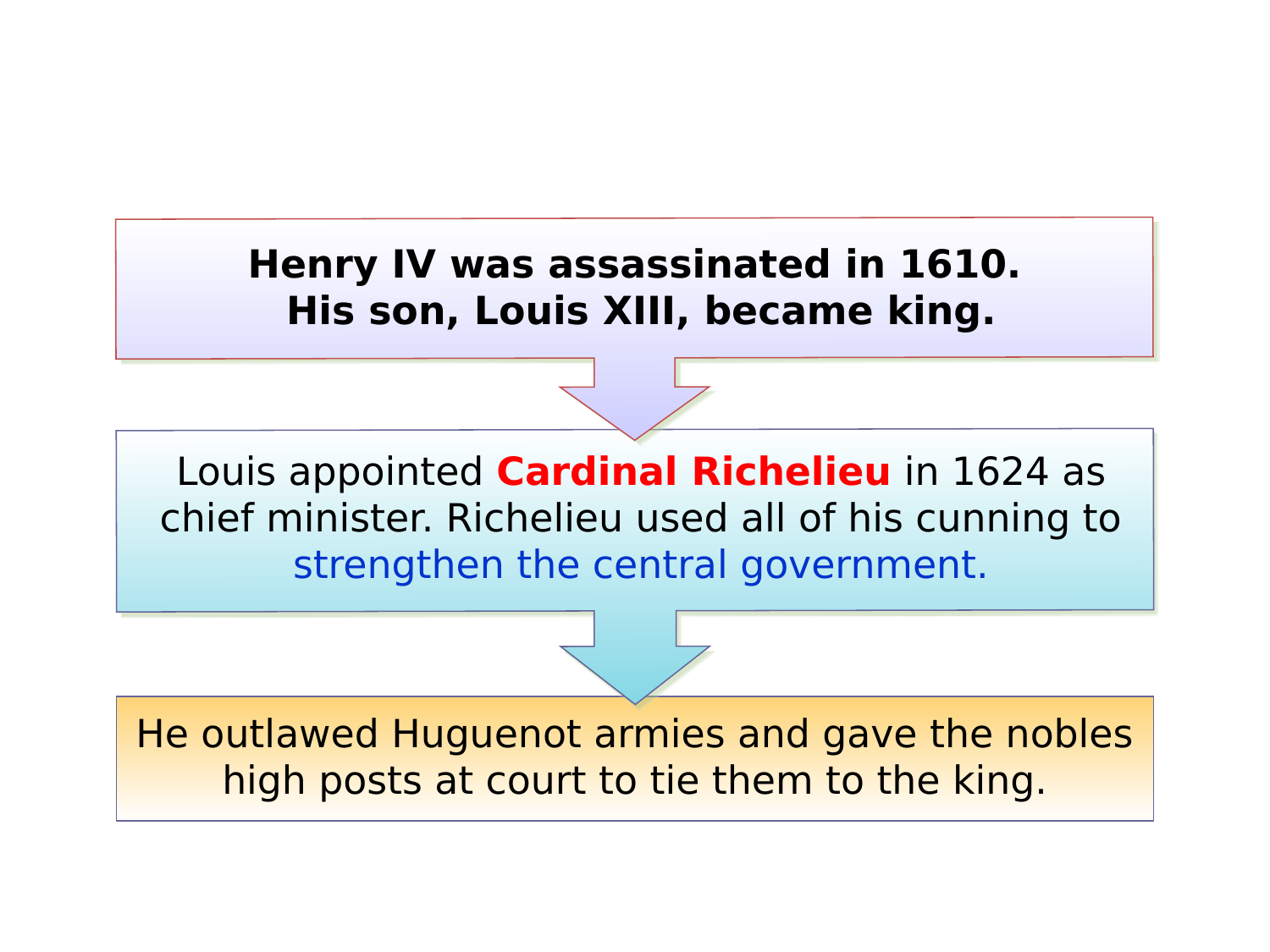

Henry IV was assassinated in 1610.
His son, Louis XIII, became king.

Louis appointed Cardinal Richelieu in 1624 as chief minister. Richelieu used all of his cunning to strengthen the central government.

He outlawed Huguenot armies and gave the nobles high posts at court to tie them to the king.